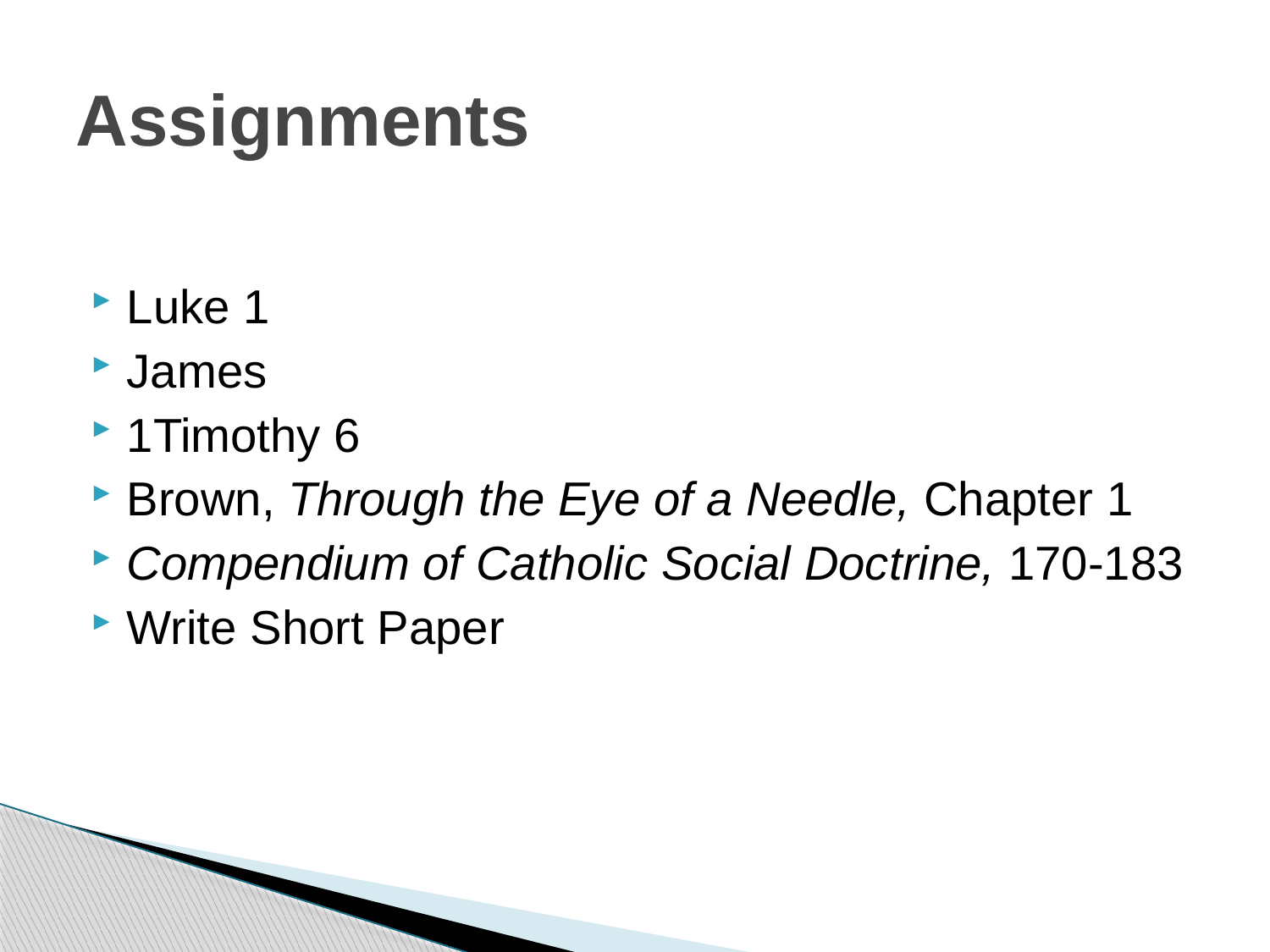

# Assignments

Luke 1
James
1Timothy 6
Brown, Through the Eye of a Needle, Chapter 1
Compendium of Catholic Social Doctrine, 170-183
Write Short Paper